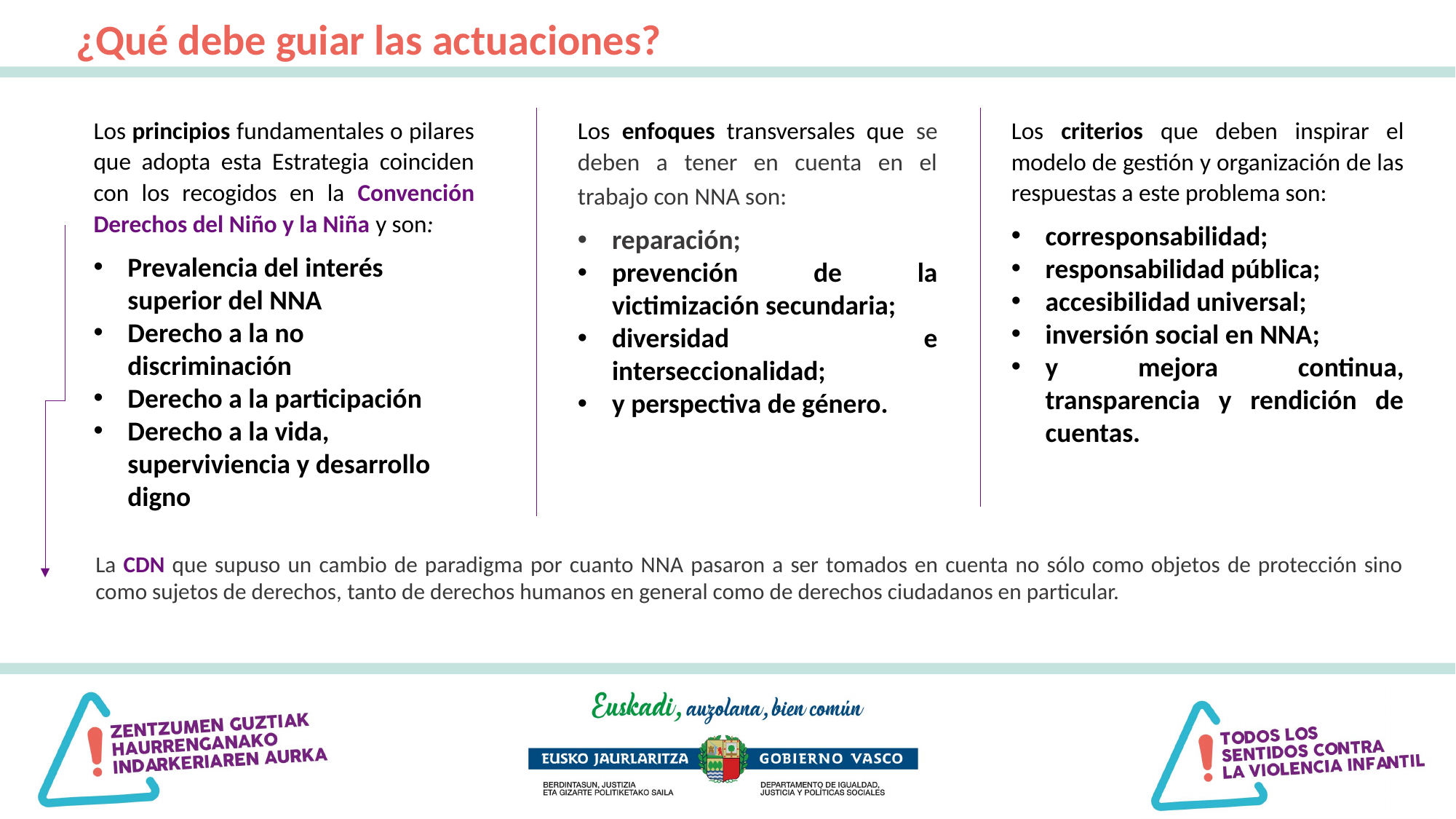

¿Qué debe guiar las actuaciones?
Los principios fundamentales o pilares que adopta esta Estrategia coinciden con los recogidos en la Convención Derechos del Niño y la Niña y son:
Prevalencia del interés superior del NNA
Derecho a la no discriminación
Derecho a la participación
Derecho a la vida, superviviencia y desarrollo digno

Los enfoques transversales que se deben a tener en cuenta en el trabajo con NNA son:
reparación;
prevención de la victimización secundaria;
diversidad e interseccionalidad;
y perspectiva de género.
Los criterios que deben inspirar el modelo de gestión y organización de las respuestas a este problema son:
corresponsabilidad;
responsabilidad pública;
accesibilidad universal;
inversión social en NNA;
y mejora continua, transparencia y rendición de cuentas.
La CDN que supuso un cambio de paradigma por cuanto NNA pasaron a ser tomados en cuenta no sólo como objetos de protección sino como sujetos de derechos, tanto de derechos humanos en general como de derechos ciudadanos en particular.